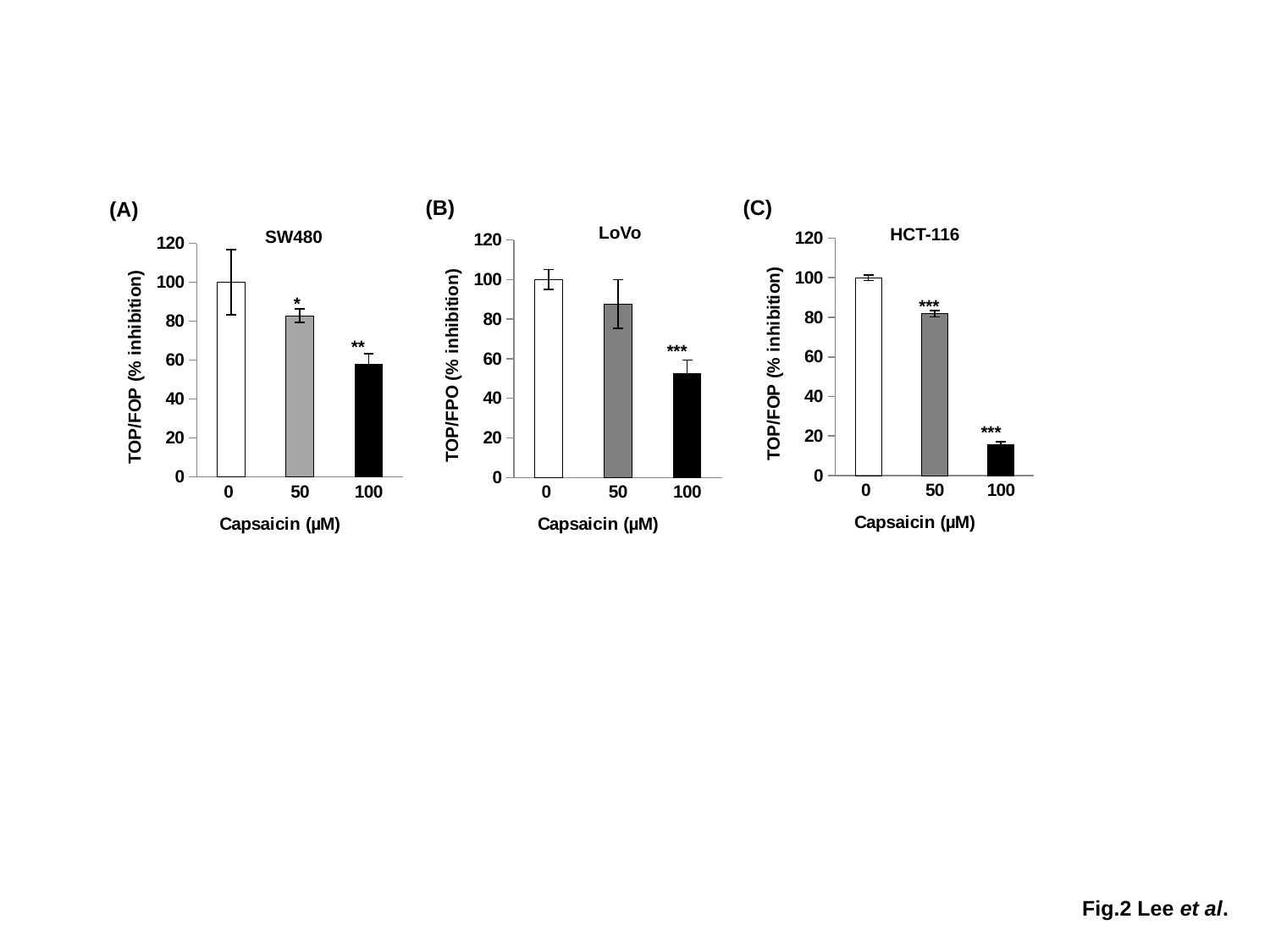

(B)
(C)
(A)
LoVo
HCT-116
SW480

### Chart

| Category |  |
|---|---|
| 0  | 100.0 |
| 50 | 81.8 |
| 100 | 15.8 |
***
***

### Chart

| Category |  |
|---|---|
| 0  | 100.0 |
| 50 | 87.7 |
| 100 | 52.4 |
***

### Chart

| Category |  |
|---|---|
| 0  | 100.0 |
| 50 | 82.8 |
| 100 | 57.9 |
*
**
Fig.2 Lee et al.